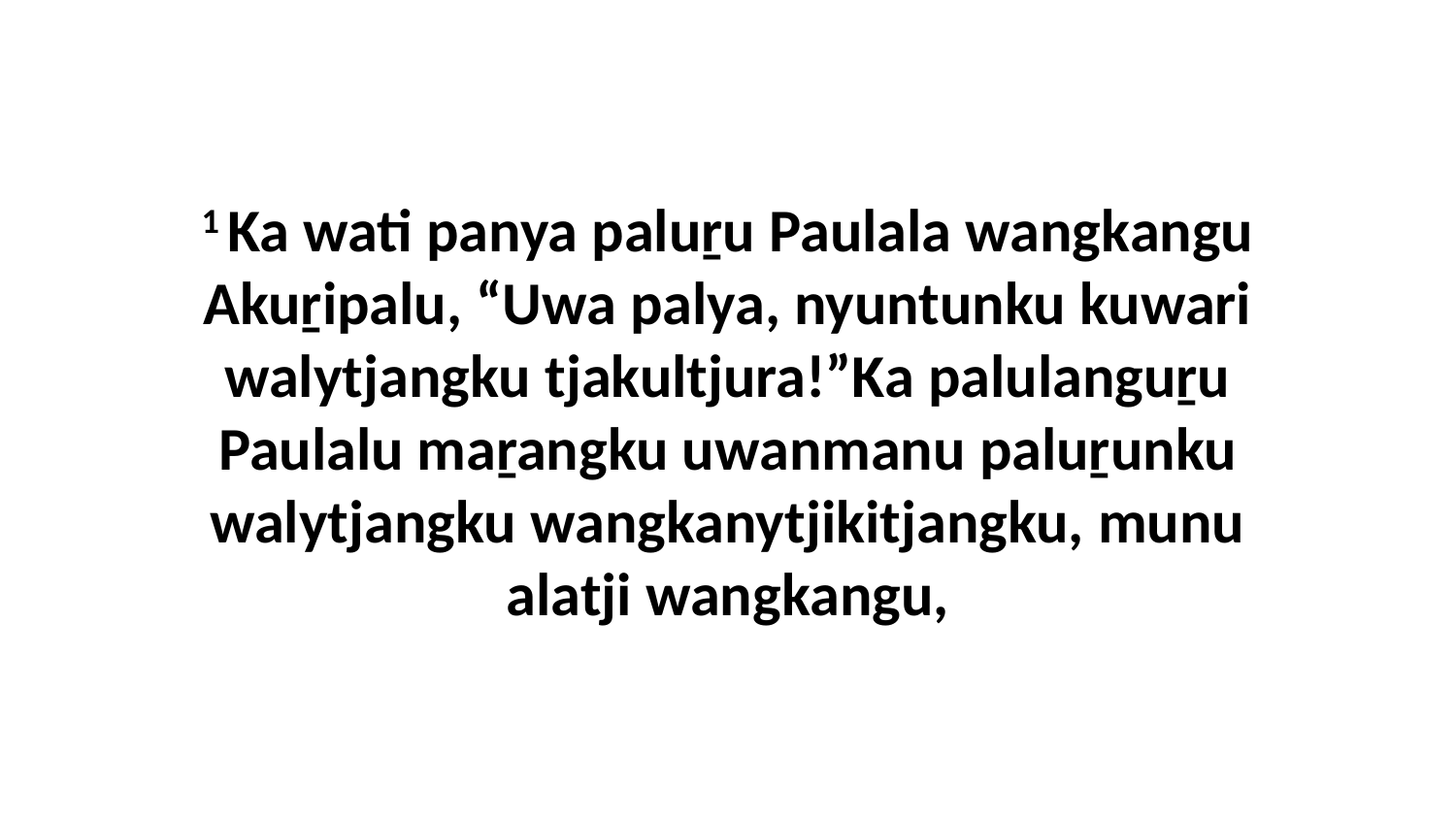

1 Ka wati panya paluṟu Paulala wangkangu Akuṟipalu, “Uwa palya, nyuntunku kuwari walytjangku tjakultjura!”Ka palulanguṟu Paulalu maṟangku uwanmanu paluṟunku walytjangku wangkanytjikitjangku, munu alatji wangkangu,